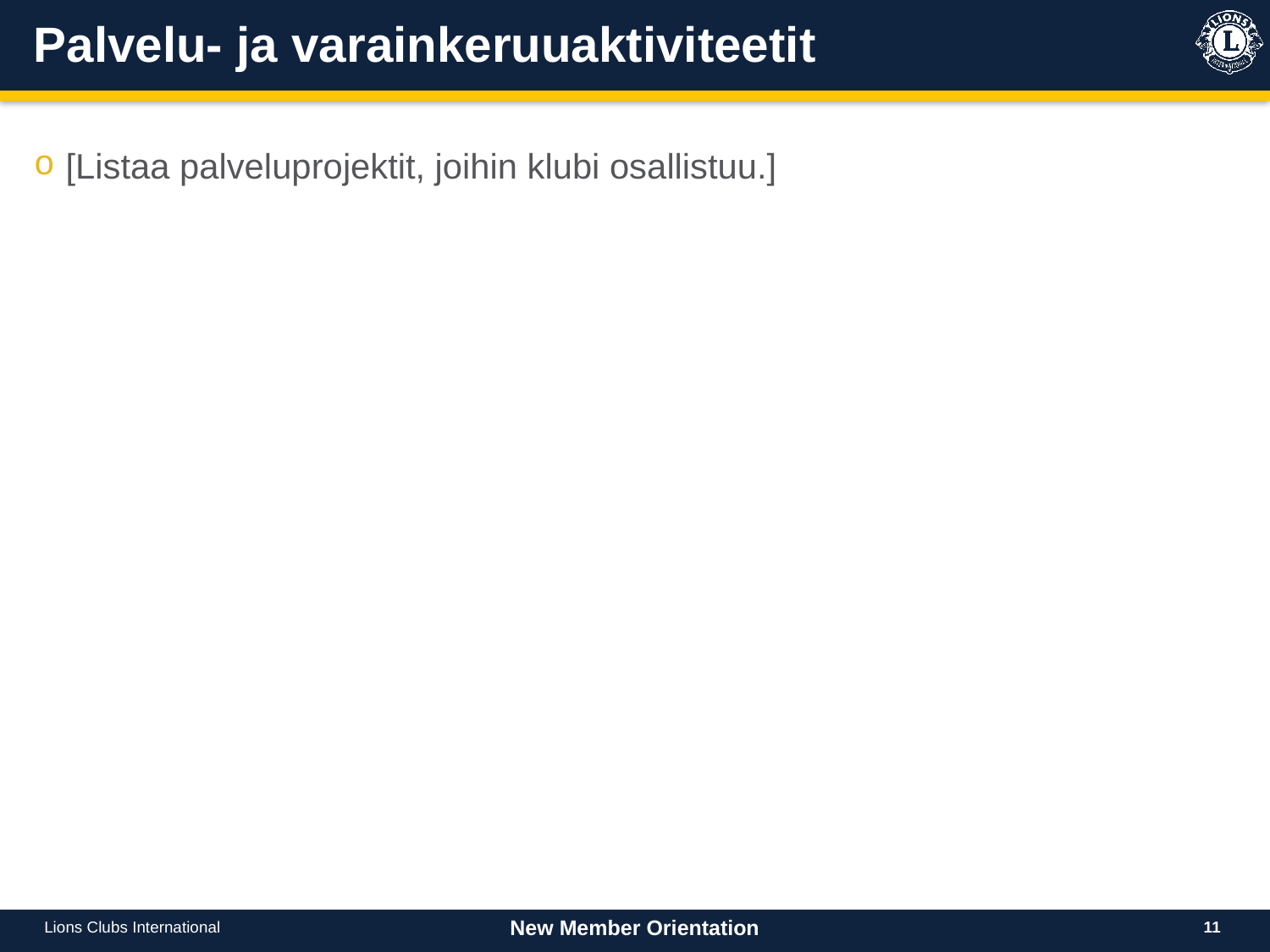

# Palvelu- ja varainkeruuaktiviteetit
[Listaa palveluprojektit, joihin klubi osallistuu.]